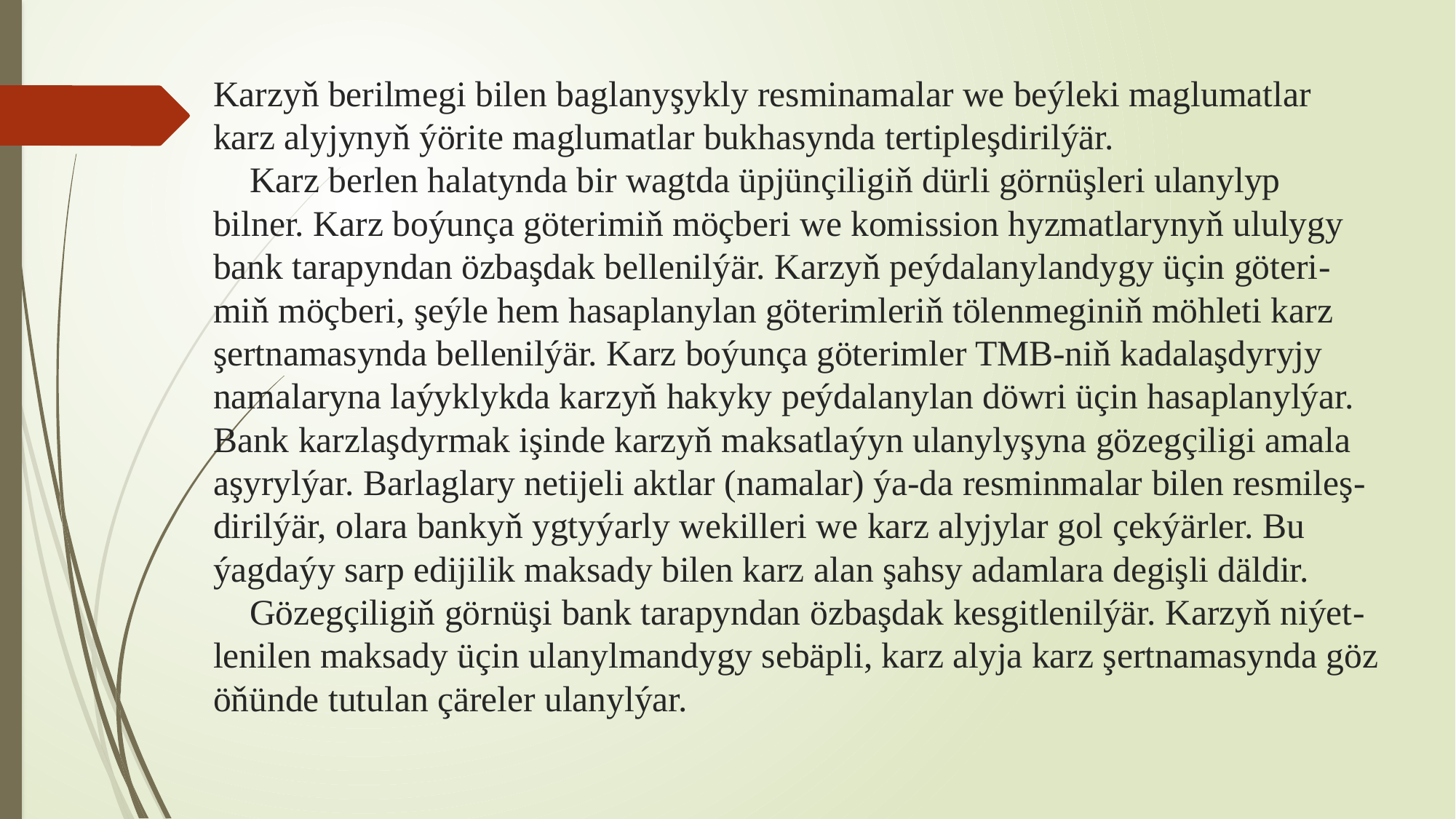

# Karzyň berilmegi bilen baglanyşykly resminamalar we beýleki maglumatlar karz alyjynyň ýörite maglumatlar bukhasynda tertipleşdirilýär. Karz berlen halatynda bir wagtda üpjünçiligiň dürli görnüşleri ulanylyp bilner. Karz boýunça göterimiň möçberi we komission hyzmatlarynyň ululygy bank tarapyndan özbaşdak bellenilýär. Karzyň peýdalanylandygy üçin göteri-miň möçberi, şeýle hem hasaplanylan göterimleriň tölenmeginiň möhleti karz şertnamasynda bellenilýär. Karz boýunça göterimler TMB-niň kadalaşdyryjy namalaryna laýyklykda karzyň hakyky peýdalanylan döwri üçin hasaplanylýar. Bank karzlaşdyrmak işinde karzyň maksatlaýyn ulanylyşyna gözegçiligi amala aşyrylýar. Barlaglary netijeli aktlar (namalar) ýa-da resminmalar bilen resmileş-dirilýär, olara bankyň ygtyýarly wekilleri we karz alyjylar gol çekýärler. Bu ýagdaýy sarp edijilik maksady bilen karz alan şahsy adamlara degişli däldir. Gözegçiligiň görnüşi bank tarapyndan özbaşdak kesgitlenilýär. Karzyň niýet-lenilen maksady üçin ulanylmandygy sebäpli, karz alyja karz şertnamasynda göz öňünde tutulan çäreler ulanylýar.